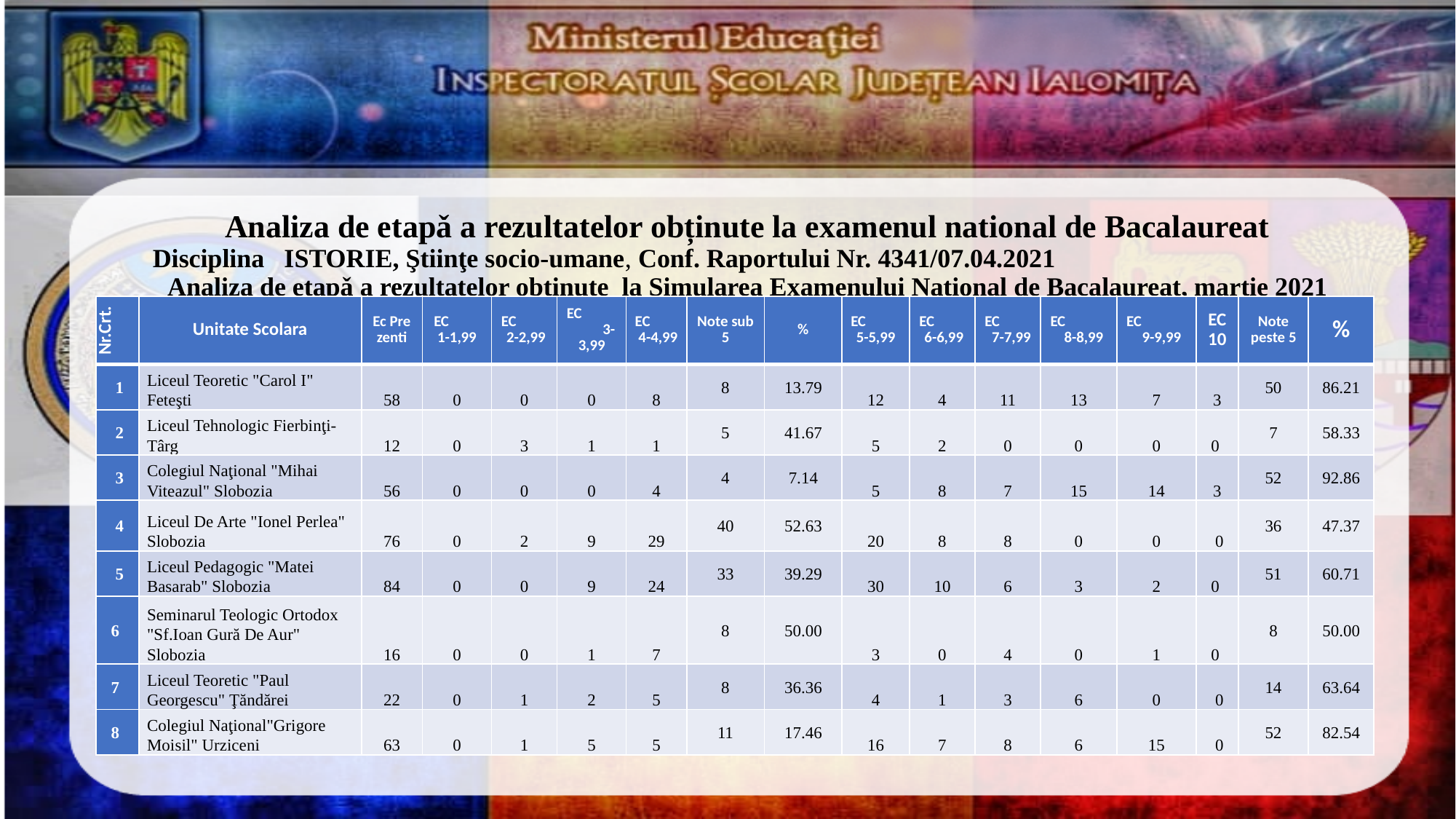

# Analiza de etapǎ a rezultatelor obținute la examenul national de Bacalaureat Disciplina   ISTORIE, Ştiinţe socio-umane, Conf. Raportului Nr. 4341/07.04.2021 Analiza de etapǎ a rezultatelor obținute  la Simularea Examenului Național de Bacalaureat, martie 2021
| Nr.Crt. | Unitate Scolara | Ec Pre zenti | EC 1-1,99 | EC 2-2,99 | EC 3-3,99 | EC 4-4,99 | Note sub 5 | % | EC 5-5,99 | EC 6-6,99 | EC 7-7,99 | EC 8-8,99 | EC 9-9,99 | EC 10 | Note peste 5 | % |
| --- | --- | --- | --- | --- | --- | --- | --- | --- | --- | --- | --- | --- | --- | --- | --- | --- |
| 1 | Liceul Teoretic "Carol I" Feteşti | 58 | 0 | 0 | 0 | 8 | 8 | 13.79 | 12 | 4 | 11 | 13 | 7 | 3 | 50 | 86.21 |
| 2 | Liceul Tehnologic Fierbinţi-Târg | 12 | 0 | 3 | 1 | 1 | 5 | 41.67 | 5 | 2 | 0 | 0 | 0 | 0 | 7 | 58.33 |
| 3 | Colegiul Naţional "Mihai Viteazul" Slobozia | 56 | 0 | 0 | 0 | 4 | 4 | 7.14 | 5 | 8 | 7 | 15 | 14 | 3 | 52 | 92.86 |
| 4 | Liceul De Arte "Ionel Perlea" Slobozia | 76 | 0 | 2 | 9 | 29 | 40 | 52.63 | 20 | 8 | 8 | 0 | 0 | 0 | 36 | 47.37 |
| 5 | Liceul Pedagogic "Matei Basarab" Slobozia | 84 | 0 | 0 | 9 | 24 | 33 | 39.29 | 30 | 10 | 6 | 3 | 2 | 0 | 51 | 60.71 |
| 6 | Seminarul Teologic Ortodox "Sf.Ioan Gură De Aur" Slobozia | 16 | 0 | 0 | 1 | 7 | 8 | 50.00 | 3 | 0 | 4 | 0 | 1 | 0 | 8 | 50.00 |
| 7 | Liceul Teoretic "Paul Georgescu" Ţăndărei | 22 | 0 | 1 | 2 | 5 | 8 | 36.36 | 4 | 1 | 3 | 6 | 0 | 0 | 14 | 63.64 |
| 8 | Colegiul Naţional"Grigore Moisil" Urziceni | 63 | 0 | 1 | 5 | 5 | 11 | 17.46 | 16 | 7 | 8 | 6 | 15 | 0 | 52 | 82.54 |